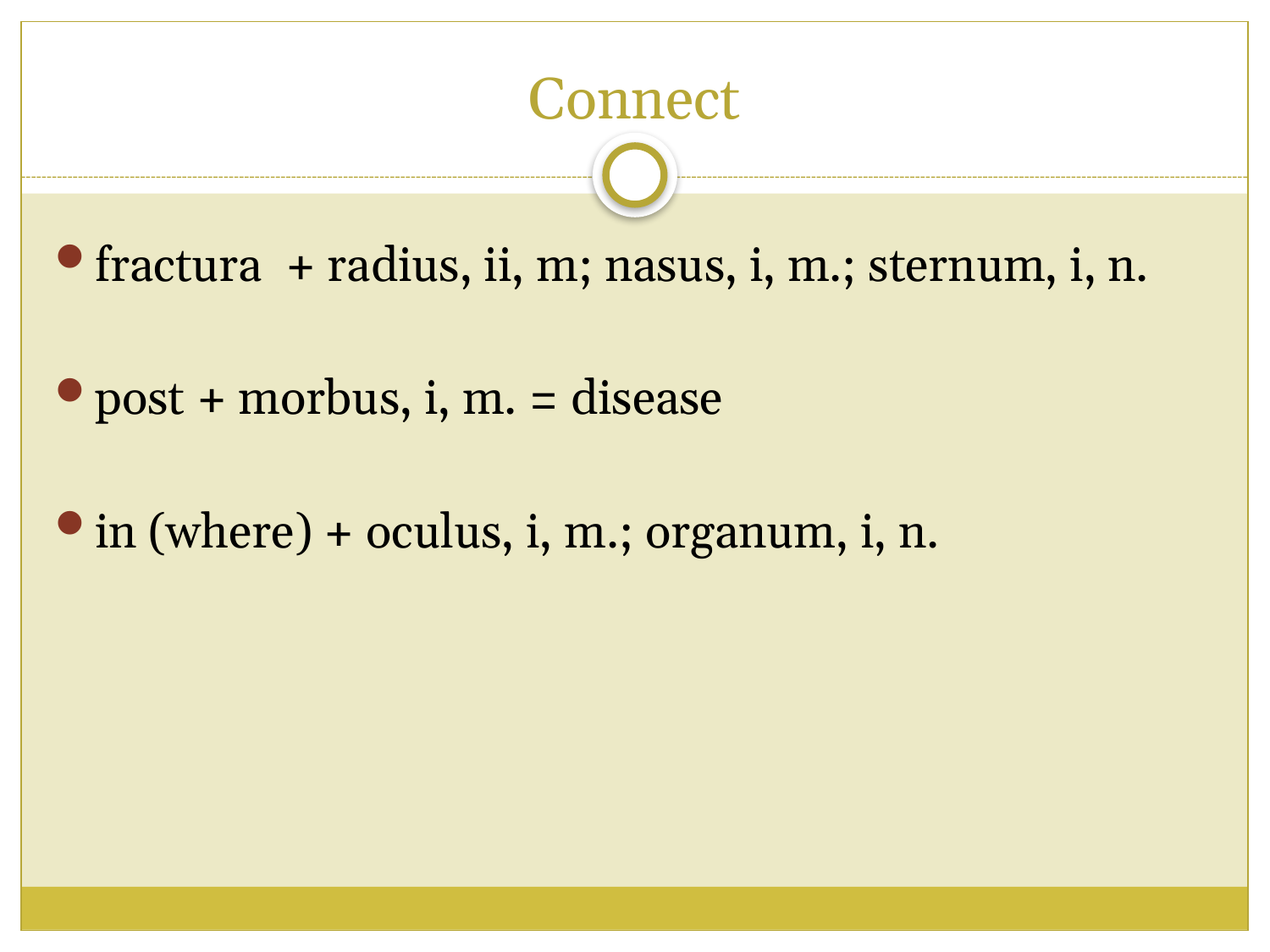

# Connect
fractura  + radius, ii, m; nasus, i, m.; sternum, i, n.

post + morbus, i, m. = disease

in (where) + oculus, i, m.; organum, i, n.